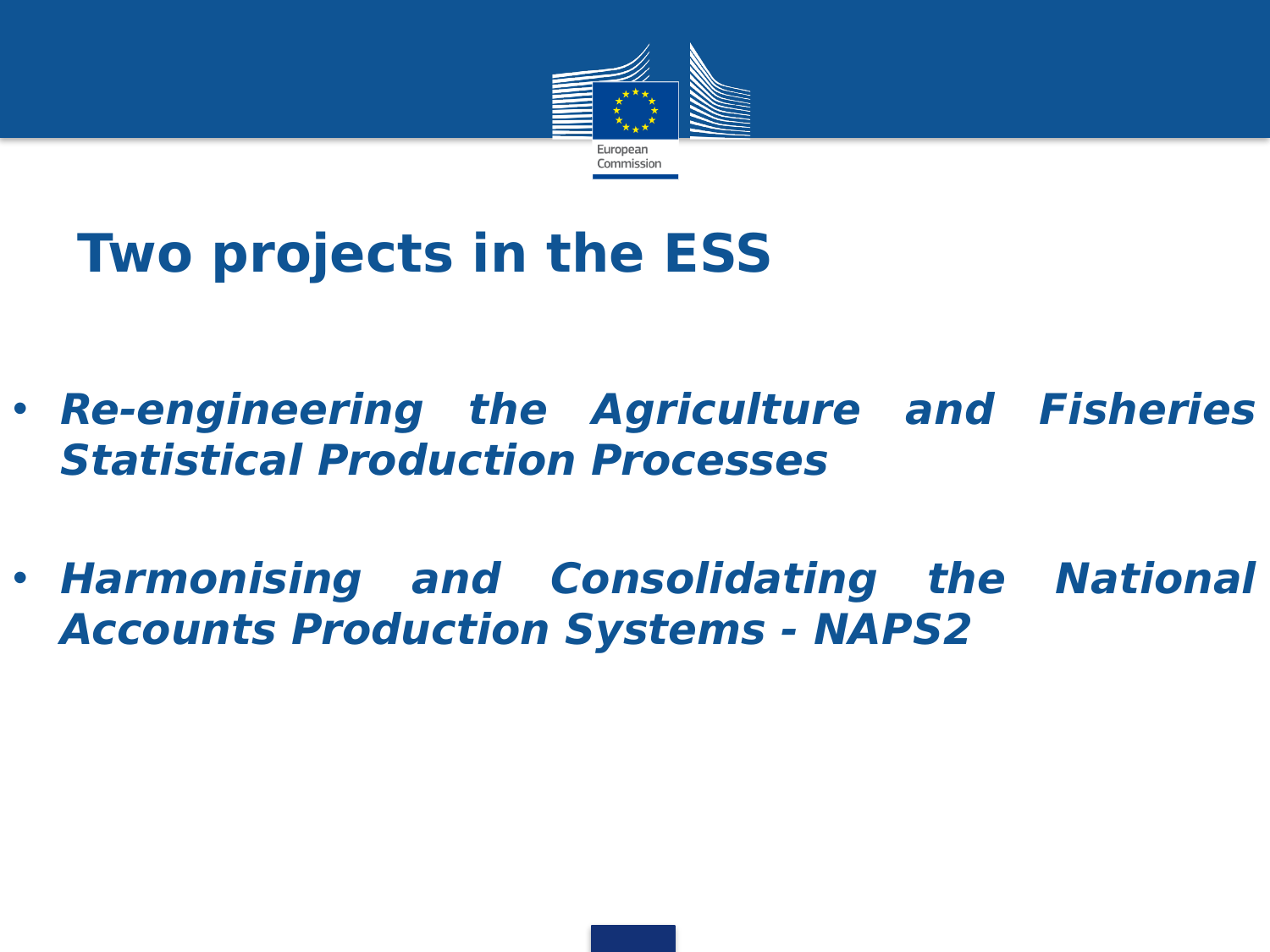

# Two projects in the ESS
Re-engineering the Agriculture and Fisheries Statistical Production Processes

Harmonising and Consolidating the National Accounts Production Systems - NAPS2